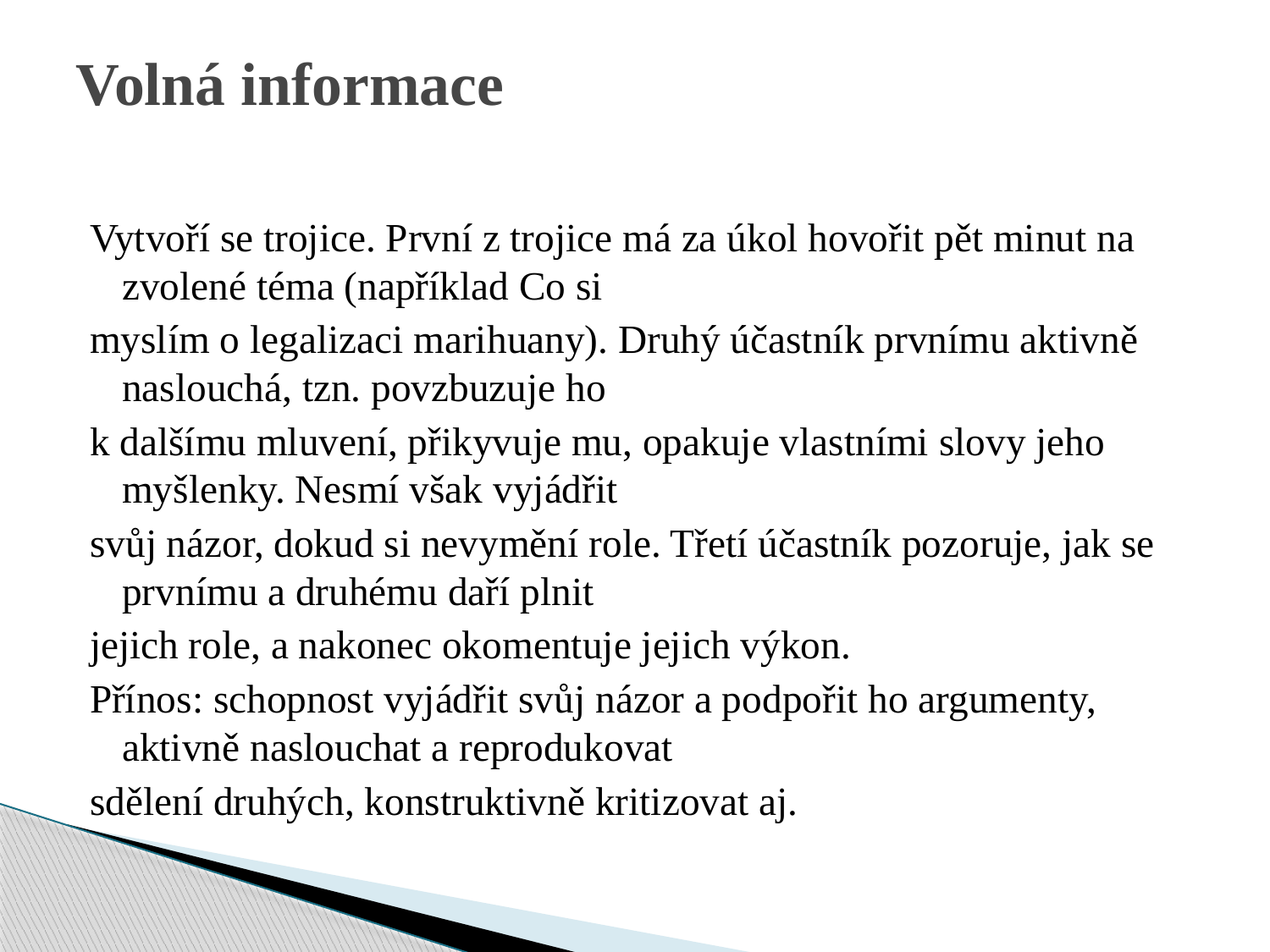

# Volná informace
Vytvoří se trojice. První z trojice má za úkol hovořit pět minut na zvolené téma (například Co si
myslím o legalizaci marihuany). Druhý účastník prvnímu aktivně naslouchá, tzn. povzbuzuje ho
k dalšímu mluvení, přikyvuje mu, opakuje vlastními slovy jeho myšlenky. Nesmí však vyjádřit
svůj názor, dokud si nevymění role. Třetí účastník pozoruje, jak se prvnímu a druhému daří plnit
jejich role, a nakonec okomentuje jejich výkon.
Přínos: schopnost vyjádřit svůj názor a podpořit ho argumenty, aktivně naslouchat a reprodukovat
sdělení druhých, konstruktivně kritizovat aj.